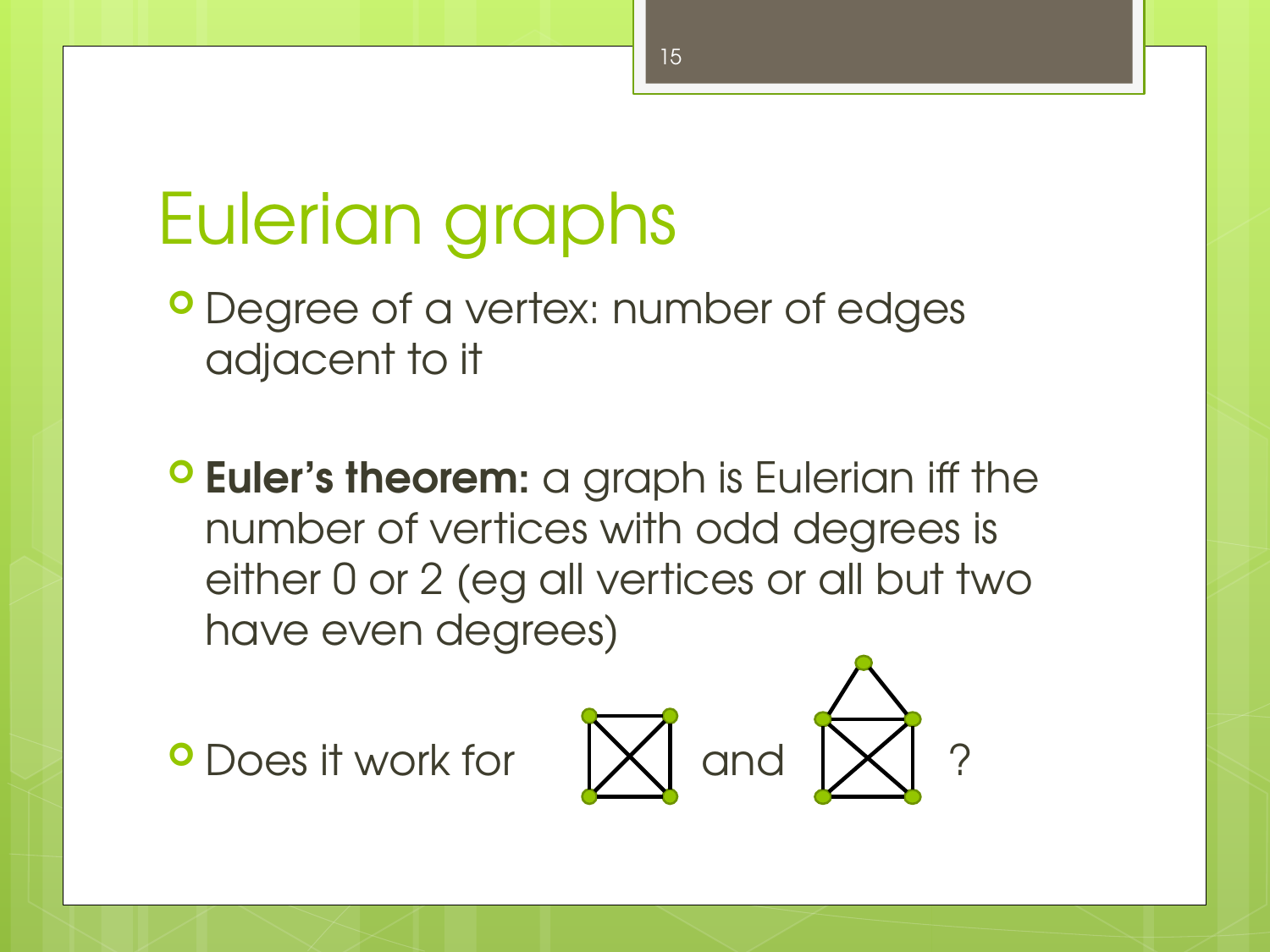

15
# Eulerian graphs
Degree of a vertex: number of edges adjacent to it

Euler’s theorem: a graph is Eulerian iff the number of vertices with odd degrees is either 0 or 2 (eg all vertices or all but two have even degrees)

Does it work for                and              ?